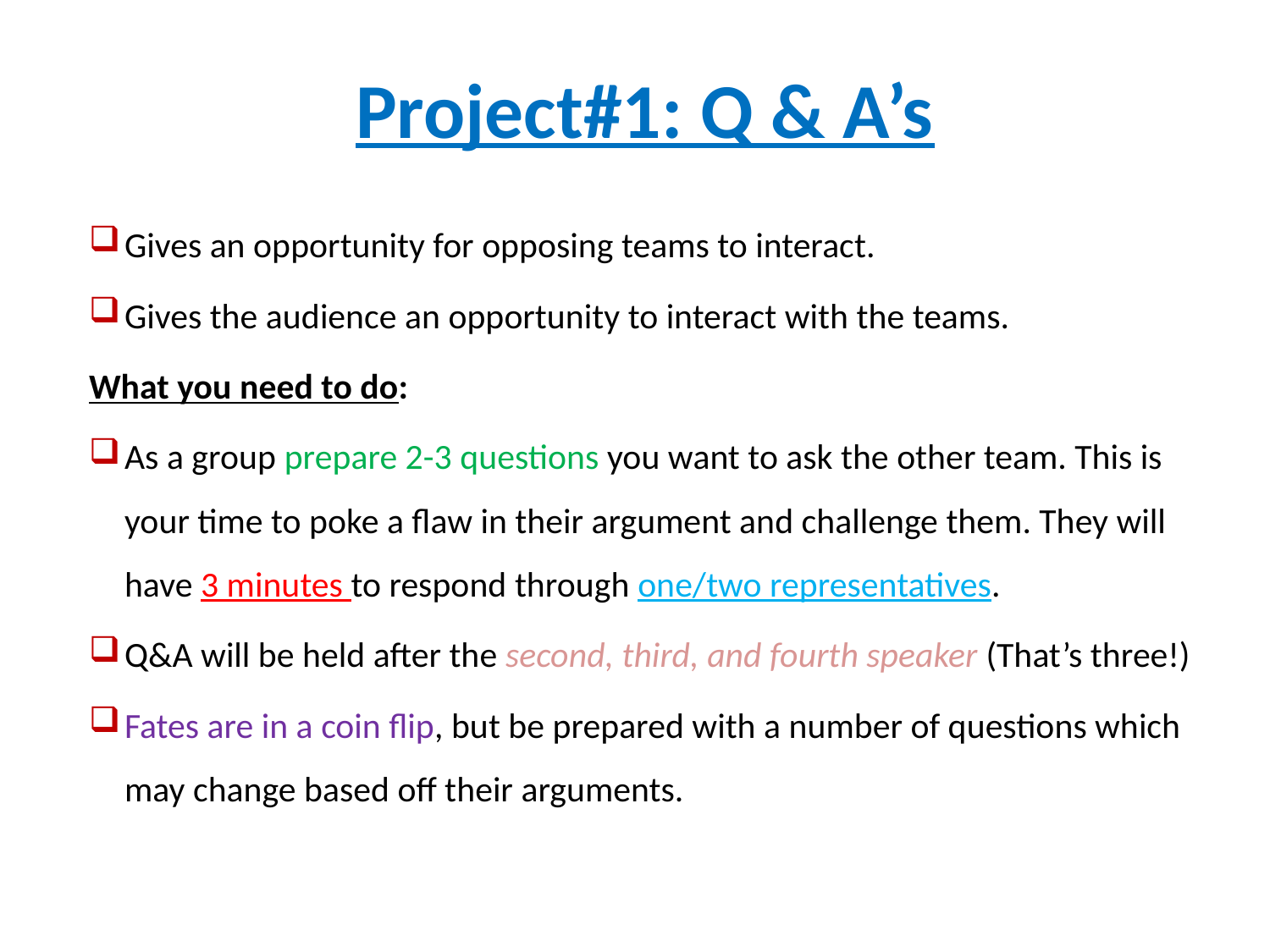

Project#1: Q & A’s
Gives an opportunity for opposing teams to interact.
Gives the audience an opportunity to interact with the teams.
What you need to do:
As a group prepare 2-3 questions you want to ask the other team. This is your time to poke a flaw in their argument and challenge them. They will have 3 minutes to respond through one/two representatives.
Q&A will be held after the second, third, and fourth speaker (That’s three!)
Fates are in a coin flip, but be prepared with a number of questions which may change based off their arguments.